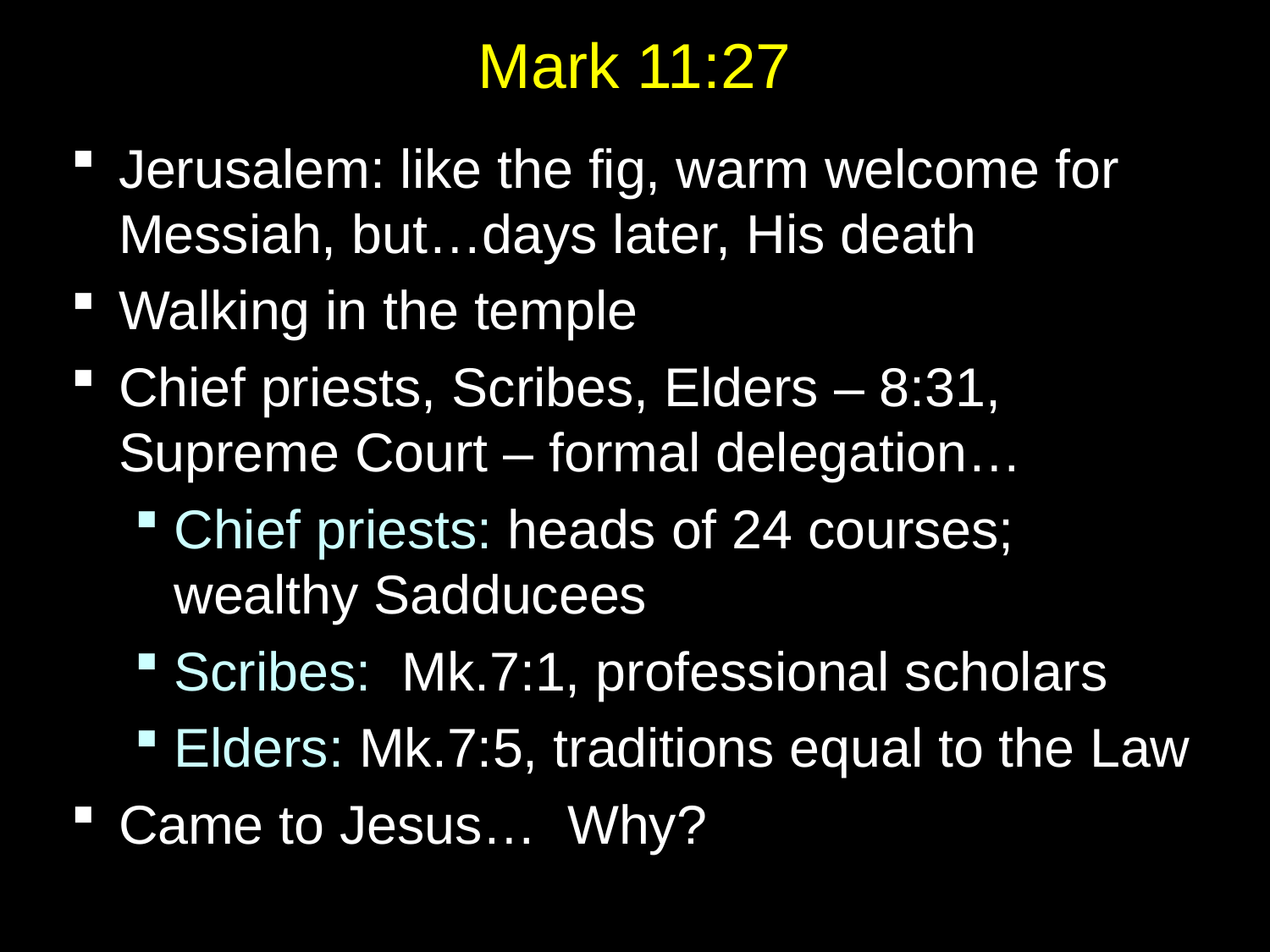

# Mark 11:27
Jerusalem: like the fig, warm welcome for Messiah, but…days later, His death
Walking in the temple
Chief priests, Scribes, Elders – 8:31, Supreme Court – formal delegation…
Chief priests: heads of 24 courses; wealthy Sadducees
Scribes:  Mk.7:1, professional scholars
Elders: Mk.7:5, traditions equal to the Law
Came to Jesus…  Why?